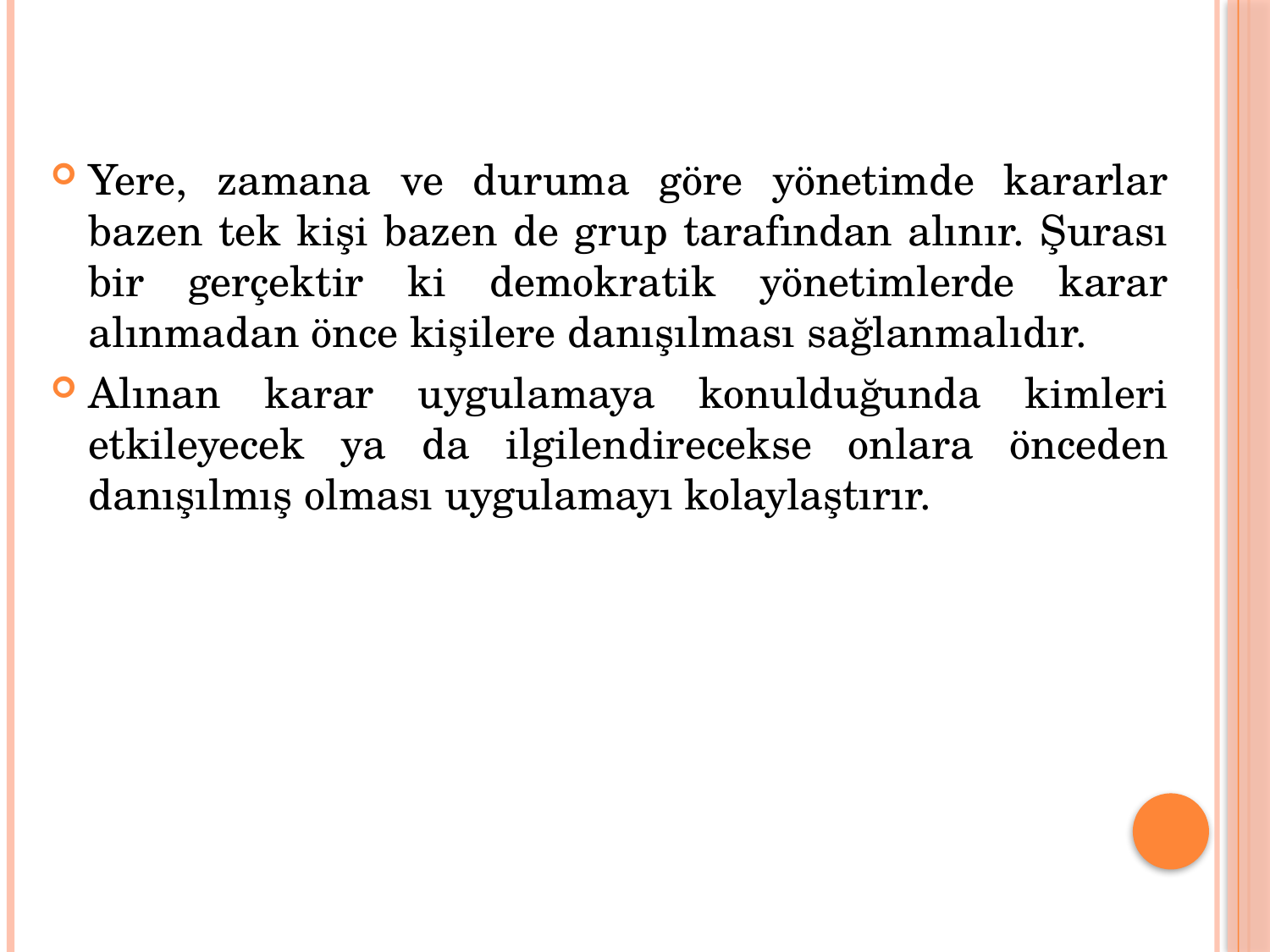

Yere, zamana ve duruma göre yönetimde kararlar bazen tek kişi bazen de grup tarafından alınır. Şurası bir gerçektir ki demokratik yönetimlerde karar alınmadan önce kişilere danışılması sağlanmalıdır.
Alınan karar uygulamaya konulduğunda kimleri etkileyecek ya da ilgilendirecekse onlara önceden danışılmış olması uygulamayı kolaylaştırır.